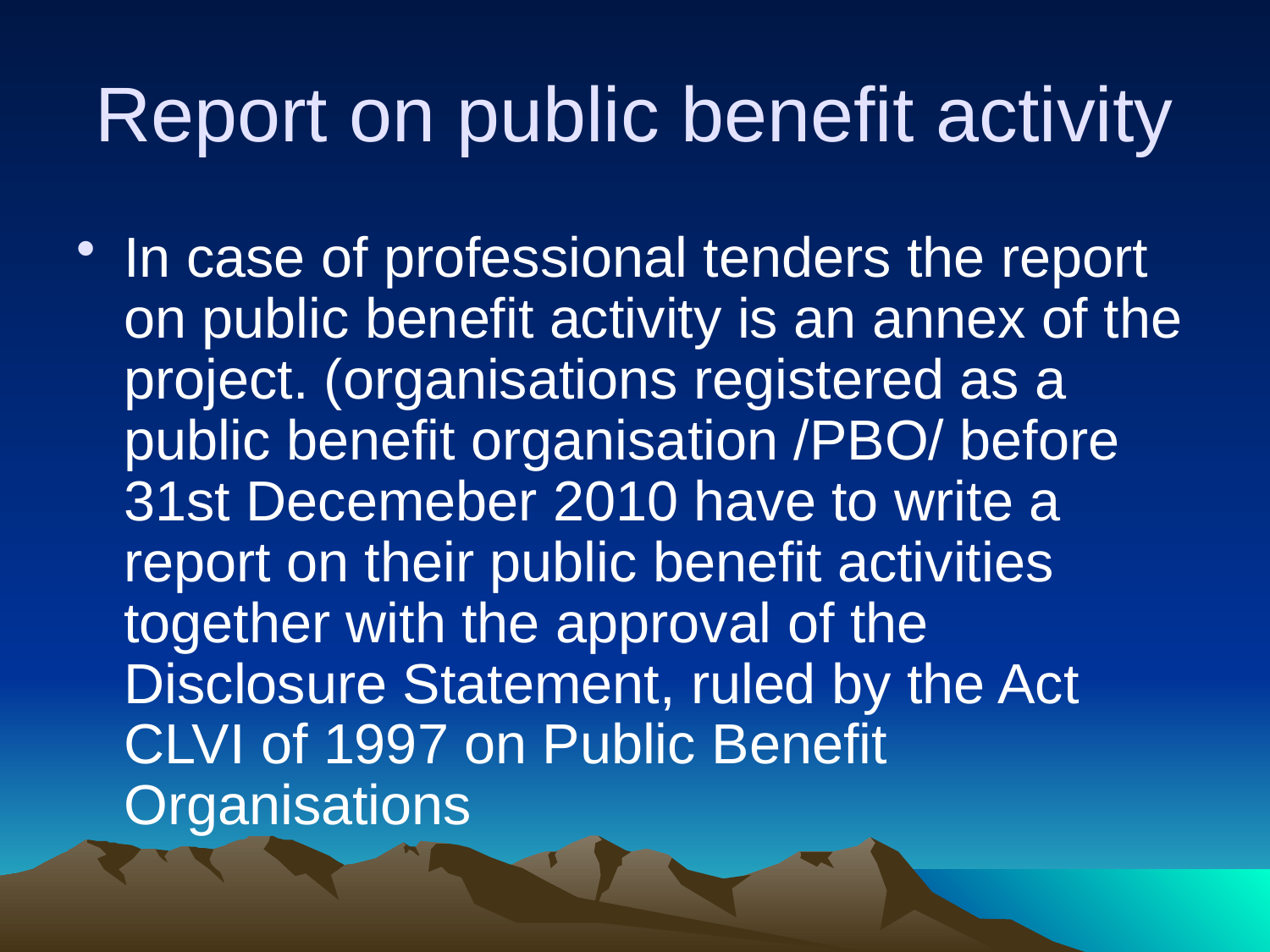

# Report on public benefit activity
In case of professional tenders the report on public benefit activity is an annex of the project. (organisations registered as a public benefit organisation /PBO/ before 31st Decemeber 2010 have to write a report on their public benefit activities together with the approval of the Disclosure Statement, ruled by the Act CLVI of 1997 on Public Benefit Organisations